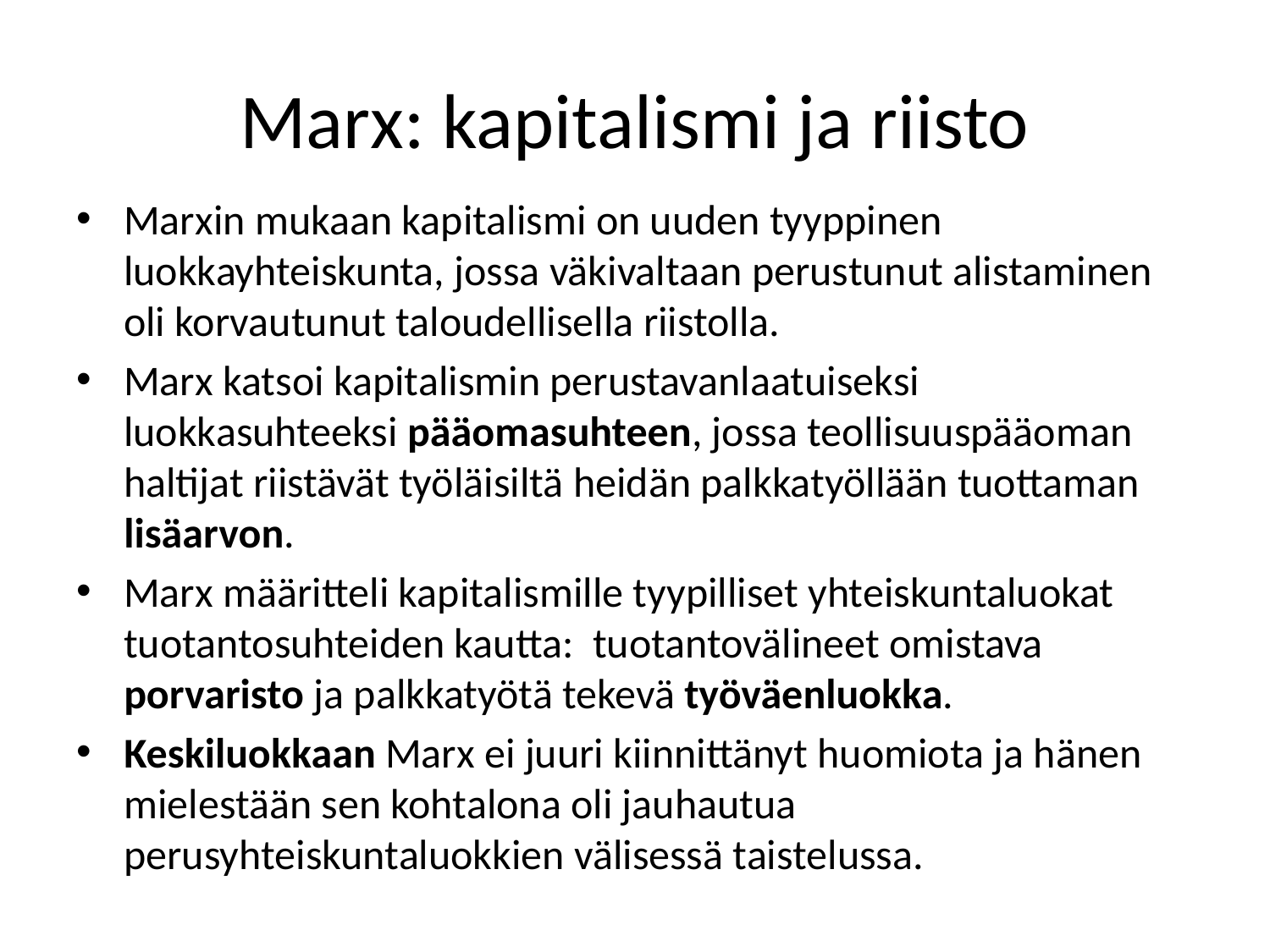

# Marx: kapitalismi ja riisto
Marxin mukaan kapitalismi on uuden tyyppinen luokkayhteiskunta, jossa väkivaltaan perustunut alistaminen oli korvautunut taloudellisella riistolla.
Marx katsoi kapitalismin perustavanlaatuiseksi luokkasuhteeksi pääomasuhteen, jossa teollisuuspääoman haltijat riistävät työläisiltä heidän palkkatyöllään tuottaman lisäarvon.
Marx määritteli kapitalismille tyypilliset yhteiskuntaluokat tuotantosuhteiden kautta:  tuotantovälineet omistava porvaristo ja palkkatyötä tekevä työväenluokka.
Keskiluokkaan Marx ei juuri kiinnittänyt huomiota ja hänen mielestään sen kohtalona oli jauhautua perusyhteiskuntaluokkien välisessä taistelussa.